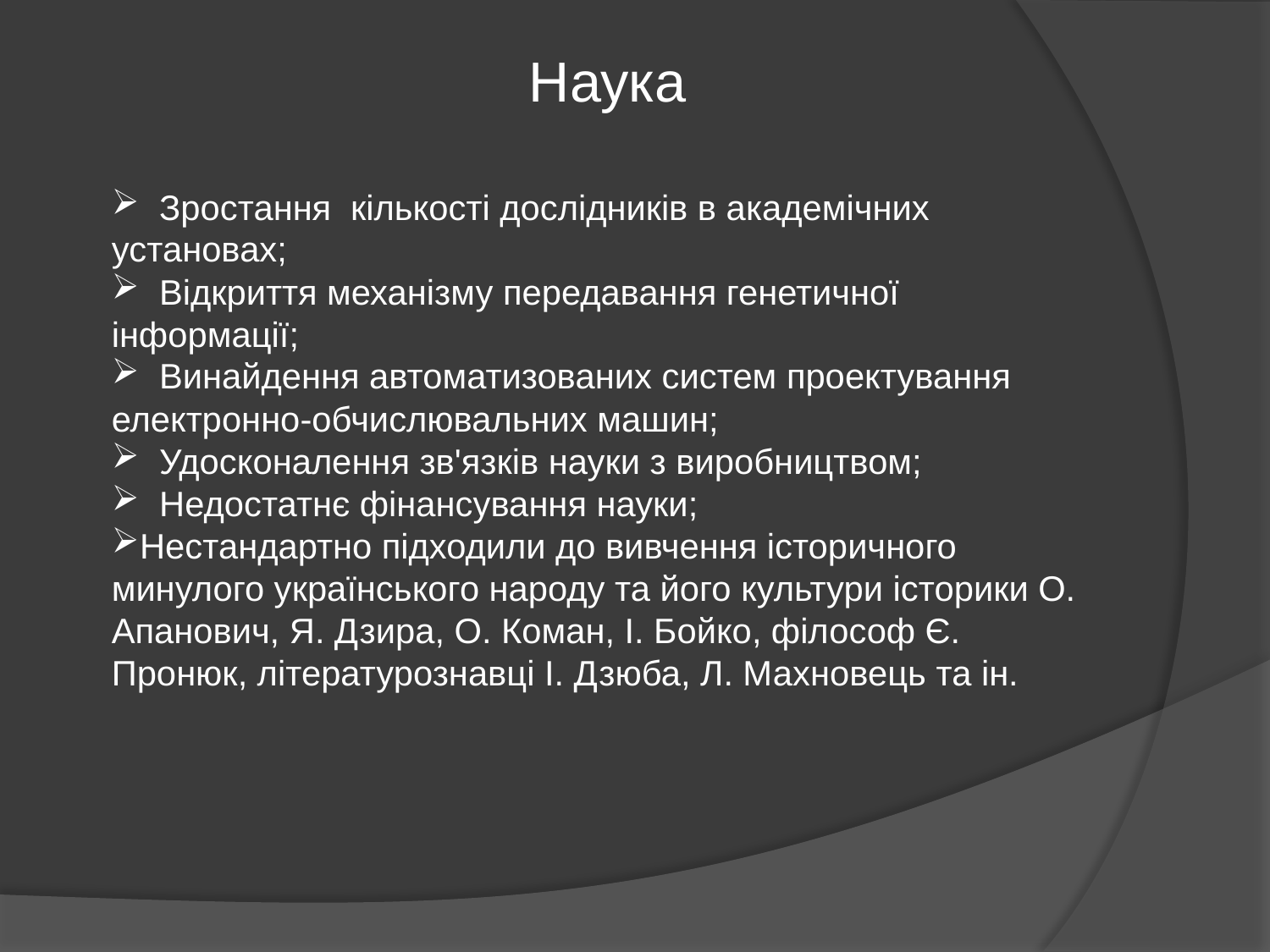

Наука
  Зростання  кількості дослідників в академічних установах;
  Відкриття механізму передавання генетичної інформації;
  Винайдення автоматизованих систем проектування електронно-обчислювальних машин;
  Удосконалення зв'язків науки з виробництвом;
  Недостатнє фінансування науки;
Нестандартно підходили до вивчення історичного минулого українського народу та його культури історики О. Апанович, Я. Дзира, О. Коман, I. Бойко, філософ Є. Пронюк, літературознавці I. Дзюба, Л. Махновець та ін.